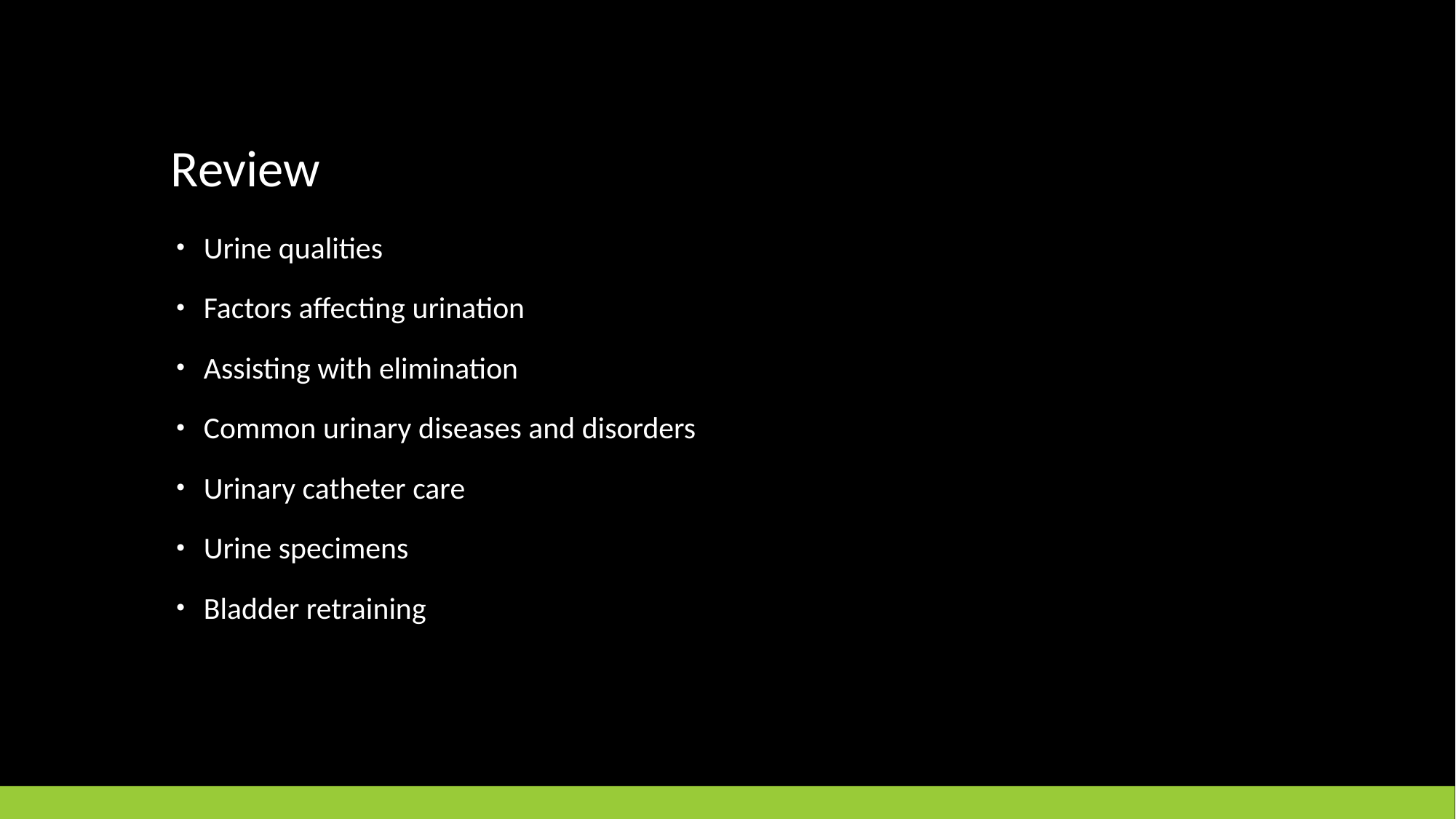

# Review
Urine qualities
Factors affecting urination
Assisting with elimination
Common urinary diseases and disorders
Urinary catheter care
Urine specimens
Bladder retraining